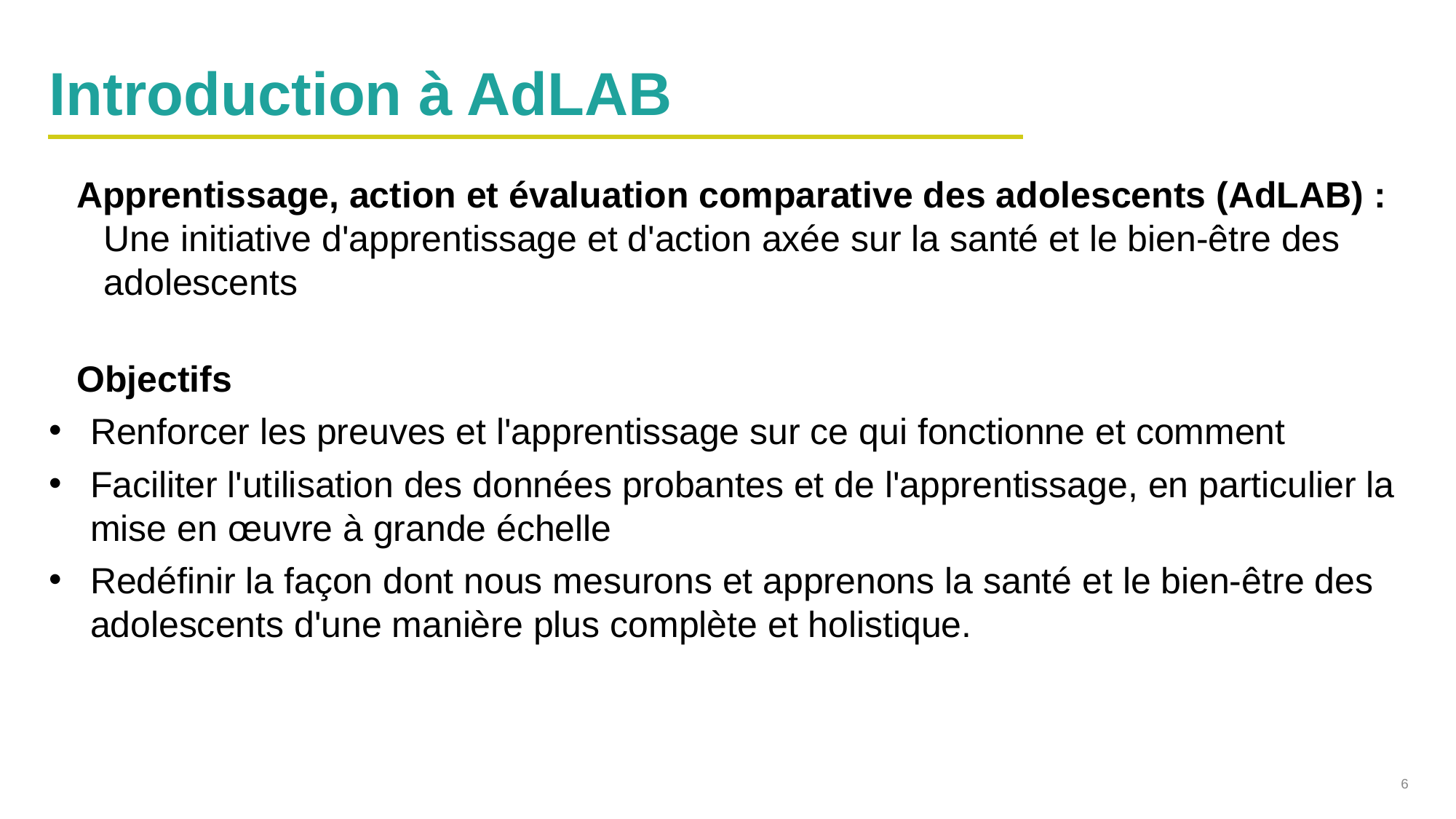

# Introduction à AdLAB
Apprentissage, action et évaluation comparative des adolescents (AdLAB) : Une initiative d'apprentissage et d'action axée sur la santé et le bien-être des adolescents
Objectifs
Renforcer les preuves et l'apprentissage sur ce qui fonctionne et comment
Faciliter l'utilisation des données probantes et de l'apprentissage, en particulier la mise en œuvre à grande échelle
Redéfinir la façon dont nous mesurons et apprenons la santé et le bien-être des adolescents d'une manière plus complète et holistique.

6